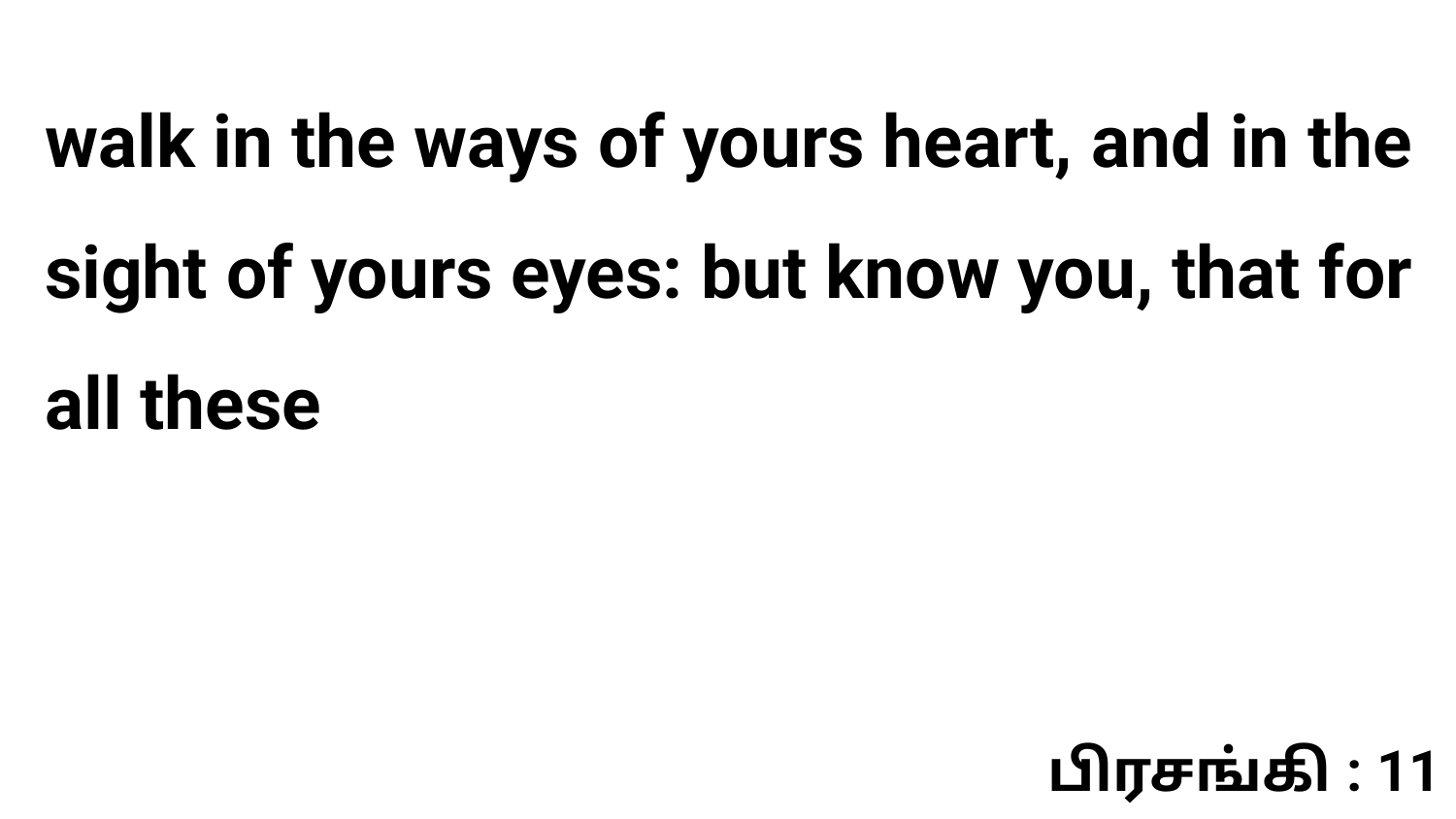

walk in the ways of yours heart, and in the sight of yours eyes: but know you, that for all these
பிரசங்கி : 11